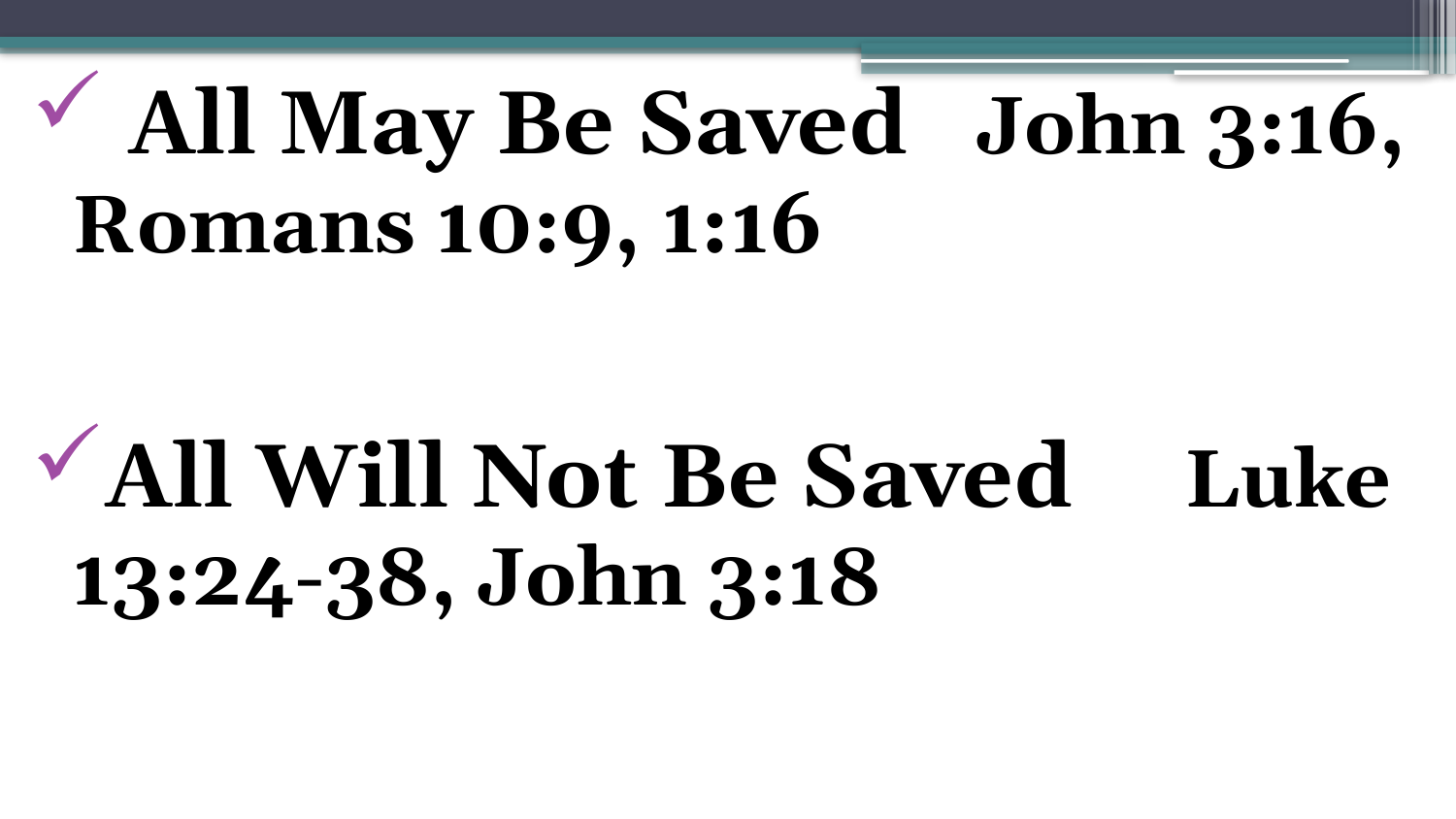

All May Be Saved   John 3:16, Romans 10:9, 1:16

All Will Not Be Saved     Luke 13:24-38, John 3:18